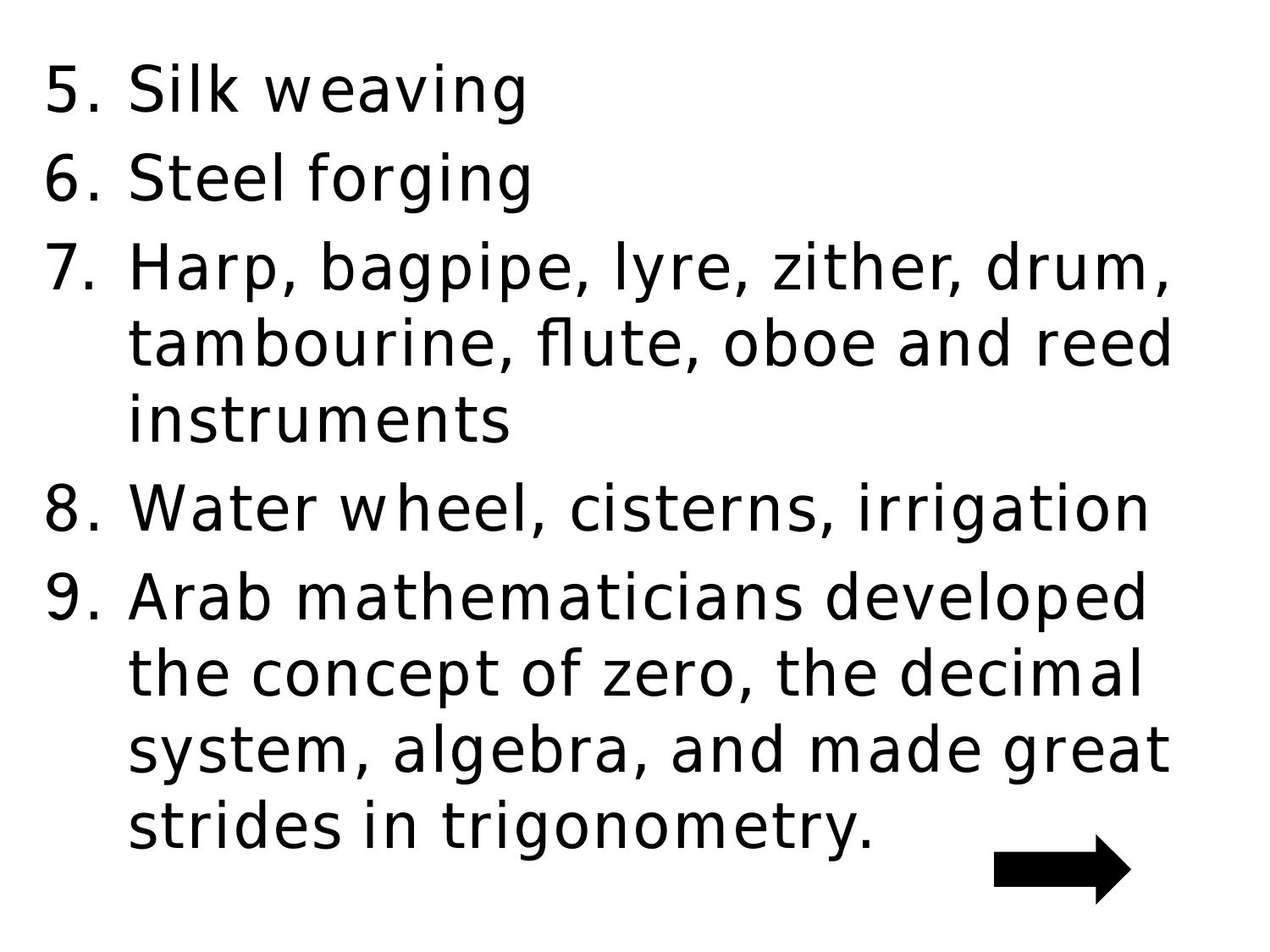

Silk weaving
Steel forging
Harp, bagpipe, lyre, zither, drum, tambourine, flute, oboe and reed instruments
Water wheel, cisterns, irrigation
Arab mathematicians developed  the concept of zero, the decimal system, algebra, and made great strides in trigonometry.